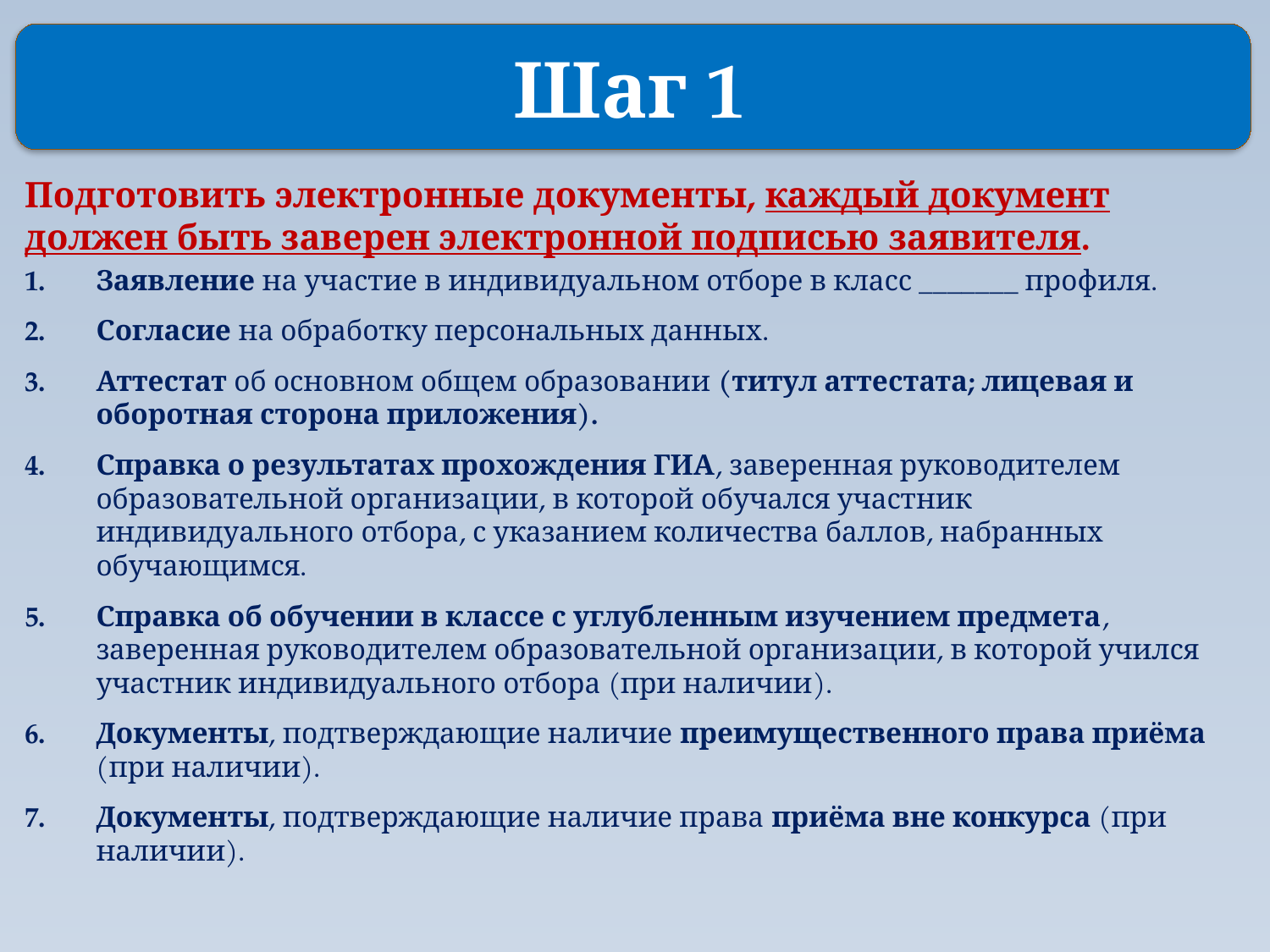

Шаг 1

Подготовить электронные документы, каждый документ должен быть заверен электронной подписью заявителя.
Заявление на участие в индивидуальном отборе в класс _______ профиля.
Согласие на обработку персональных данных.
Аттестат об основном общем образовании (титул аттестата; лицевая и оборотная сторона приложения).
Справка о результатах прохождения ГИА, заверенная руководителем образовательной организации, в которой обучался участник индивидуального отбора, с указанием количества баллов, набранных обучающимся.
Справка об обучении в классе с углубленным изучением предмета, заверенная руководителем образовательной организации, в которой учился участник индивидуального отбора (при наличии).
Документы, подтверждающие наличие преимущественного права приёма (при наличии).
Документы, подтверждающие наличие права приёма вне конкурса (при наличии).